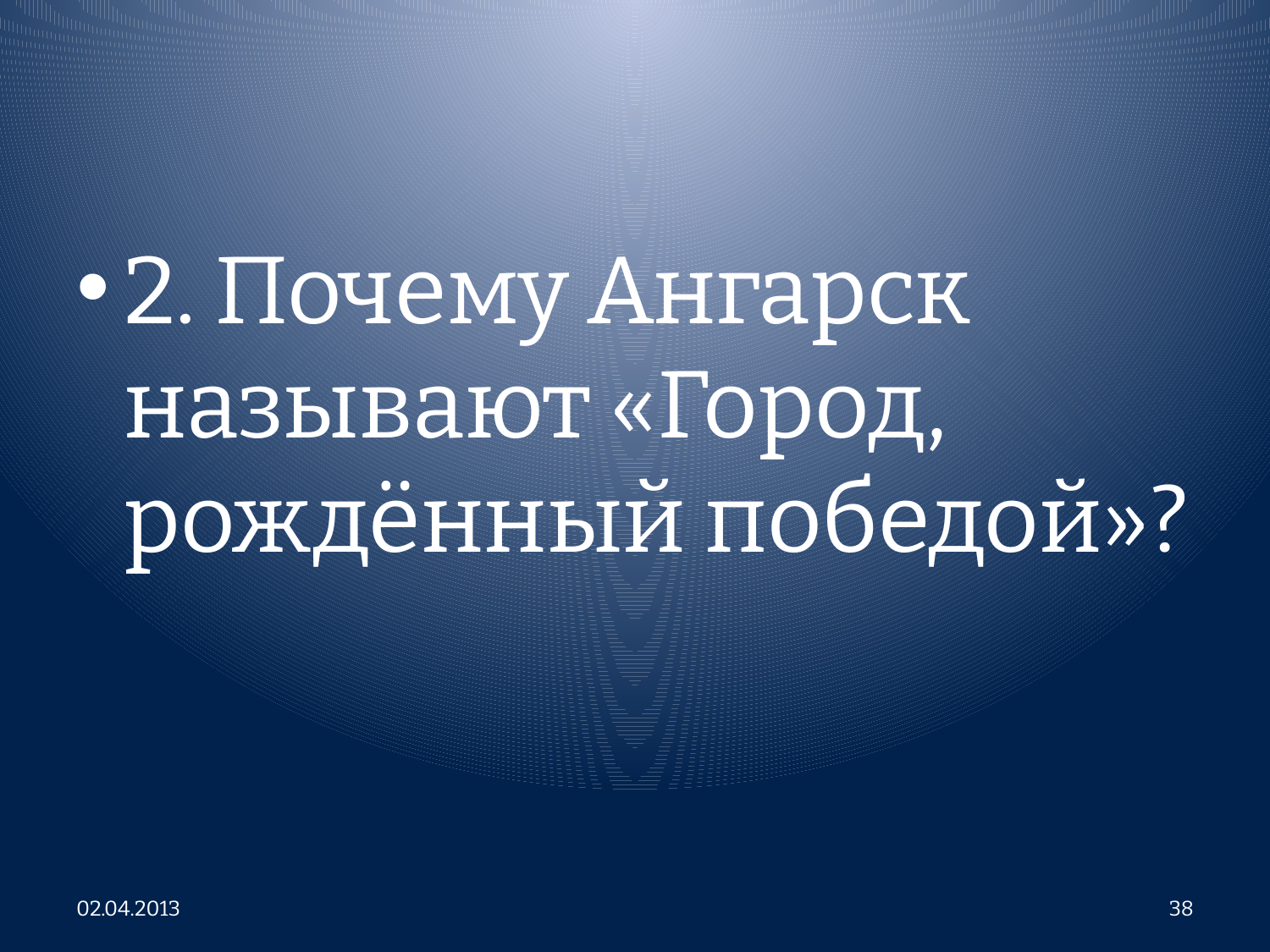

#
2. Почему Ангарск называют «Город, рождённый победой»?
02.04.2013
38